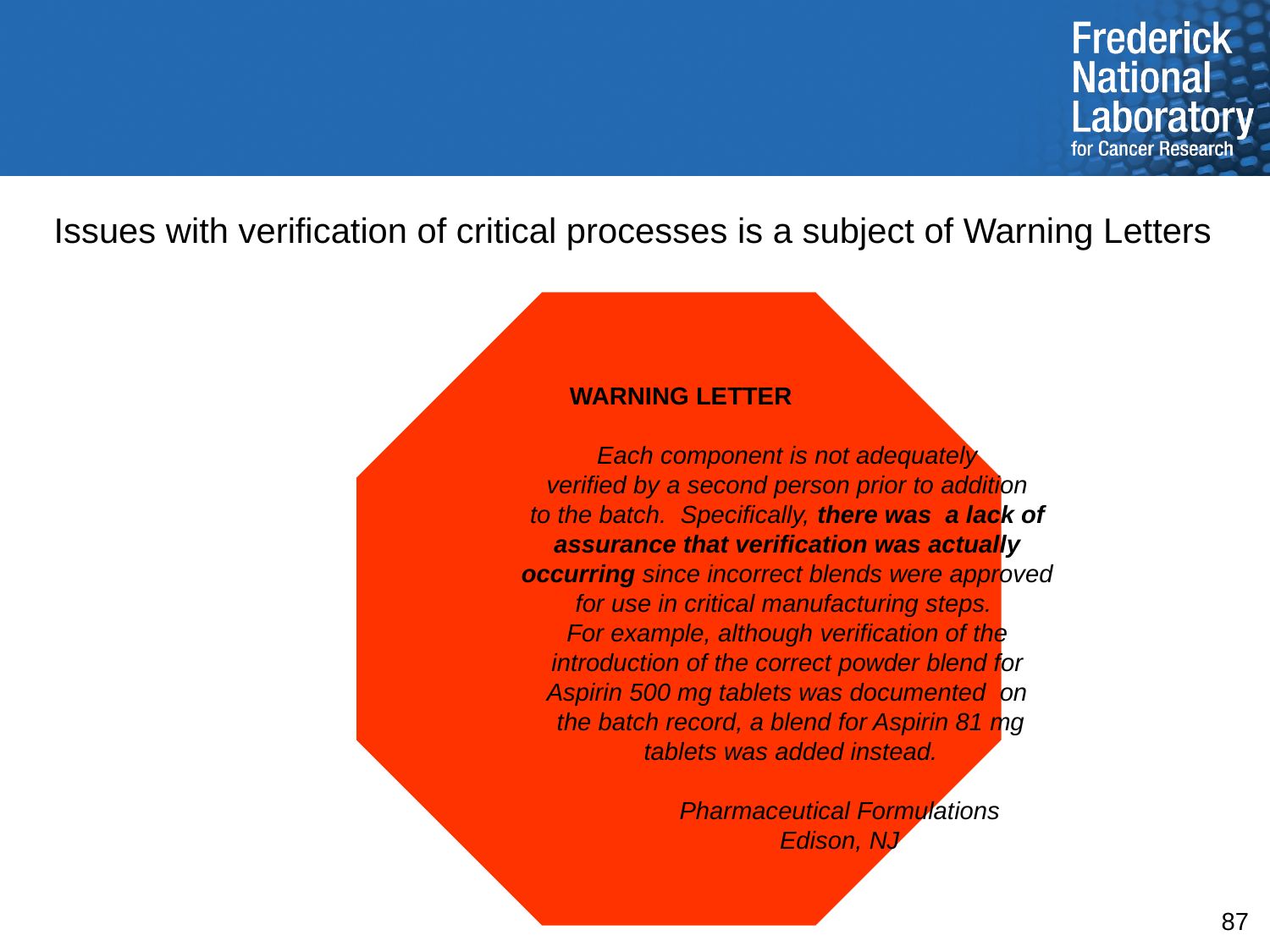

Issues with verification of critical processes is a subject of Warning Letters

                WARNING LETTER

Each component is not adequately
verified by a second person prior to addition
to the batch.  Specifically, there was  a lack of
assurance that verification was actually
occurring since incorrect blends were approved
for use in critical manufacturing steps.
For example, although verification of the
introduction of the correct powder blend for
Aspirin 500 mg tablets was documented  on
the batch record, a blend for Aspirin 81 mg
tablets was added instead.

              Pharmaceutical Formulations
              Edison, NJ
87